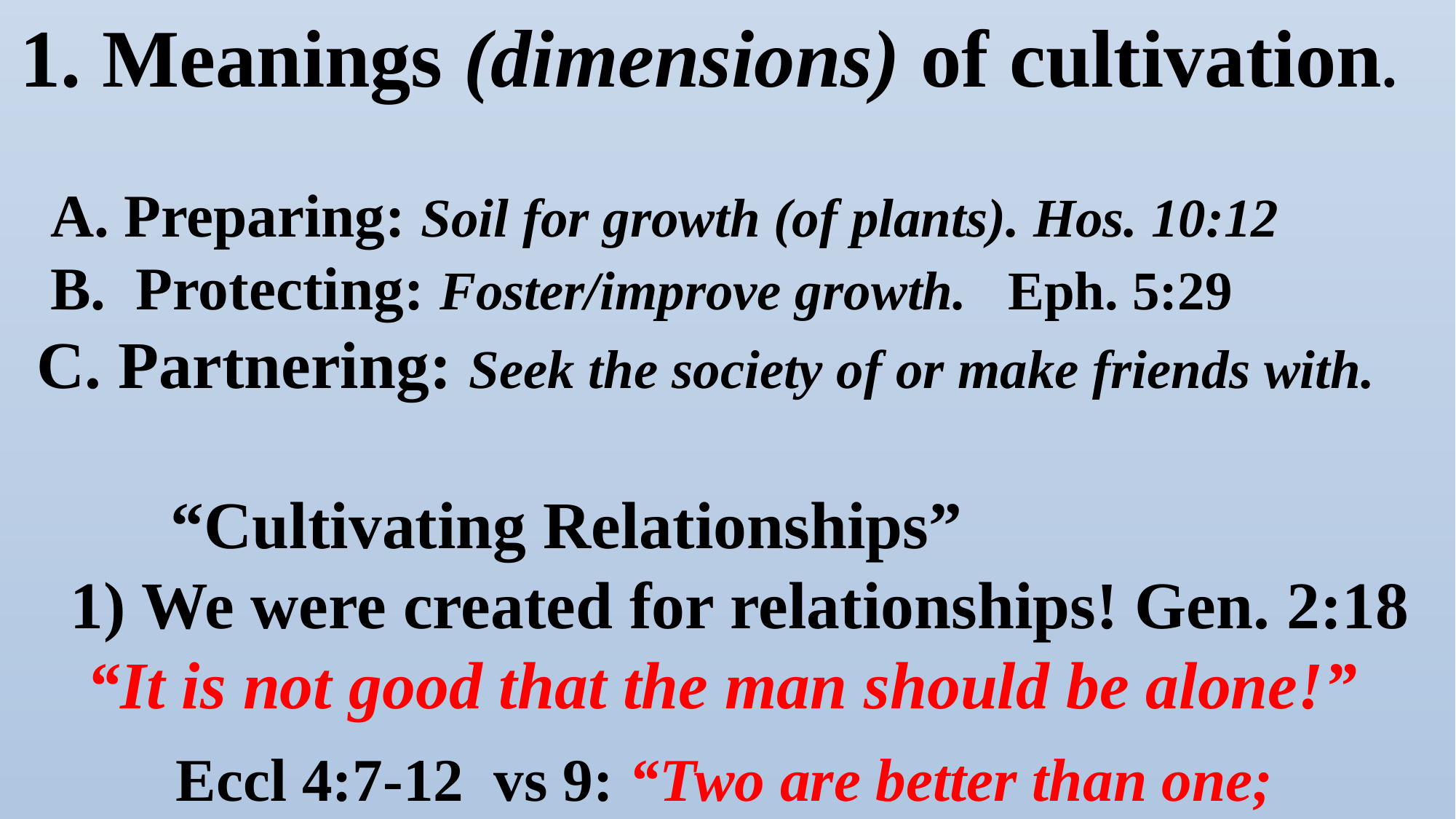

1. Meanings (dimensions) of cultivation.
  A. Preparing: Soil for growth (of plants). Hos. 10:12
  B.  Protecting: Foster/improve growth.   Eph. 5:29
 C. Partnering: Seek the society of or make friends with.
         “Cultivating Relationships”
   1) We were created for relationships! Gen. 2:18
    “It is not good that the man should be alone!”
Eccl 4:7-12  vs 9: “Two are better than one;
because they have a good reward for their labor….
10 “…but woe to him that is alone when he falls…”